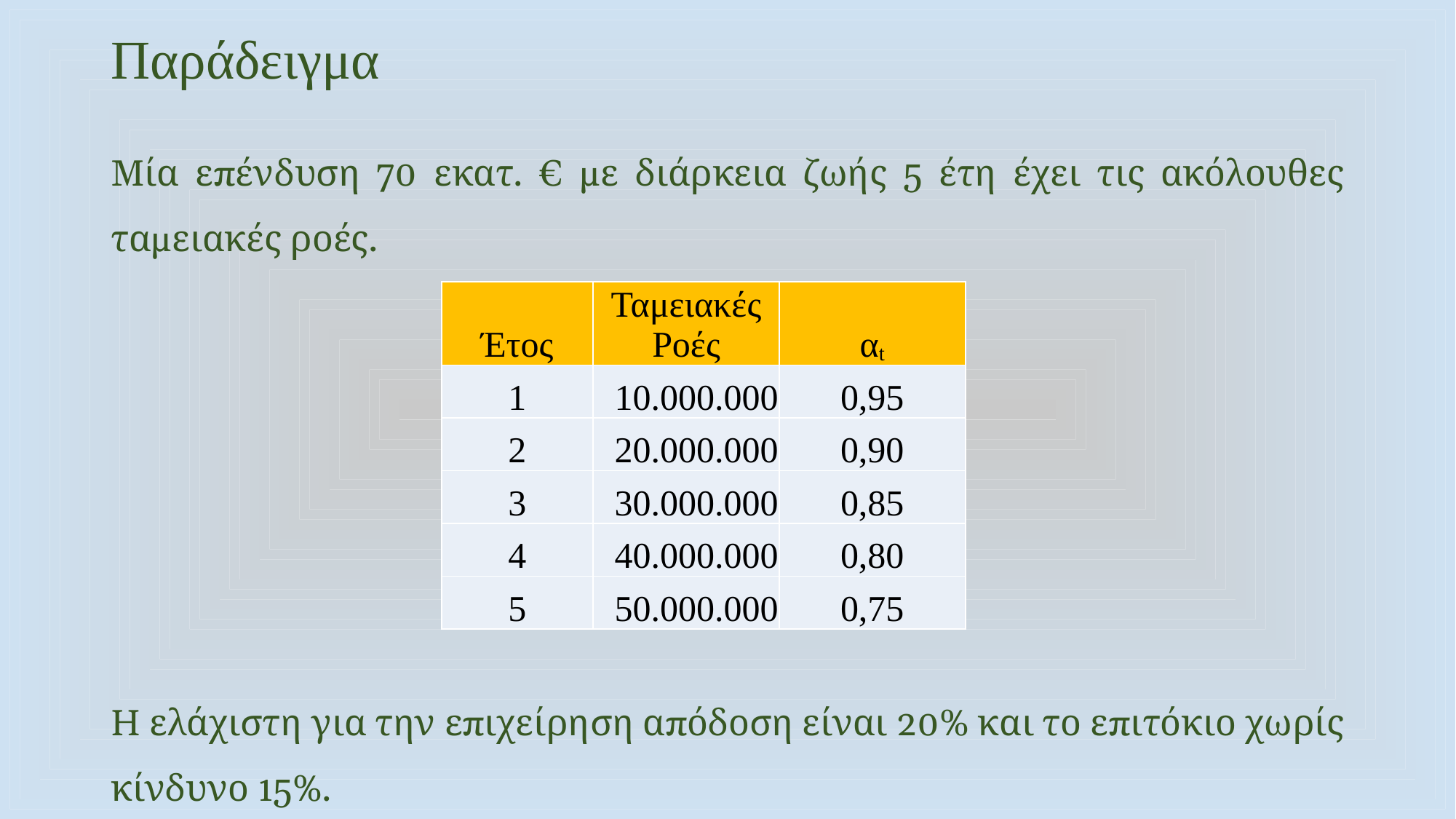

# Παράδειγμα
Μία επένδυση 70 εκατ. € με διάρκεια ζωής 5 έτη έχει τις ακόλουθες ταμειακές ροές.

Η ελάχιστη για την επιχείρηση απόδοση είναι 20% και το επιτόκιο χωρίς κίνδυνο 15%.

| Έτος | Ταμειακές Ροές | αt |
| --- | --- | --- |
| 1 | 10.000.000 | 0,95 |
| 2 | 20.000.000 | 0,90 |
| 3 | 30.000.000 | 0,85 |
| 4 | 40.000.000 | 0,80 |
| 5 | 50.000.000 | 0,75 |